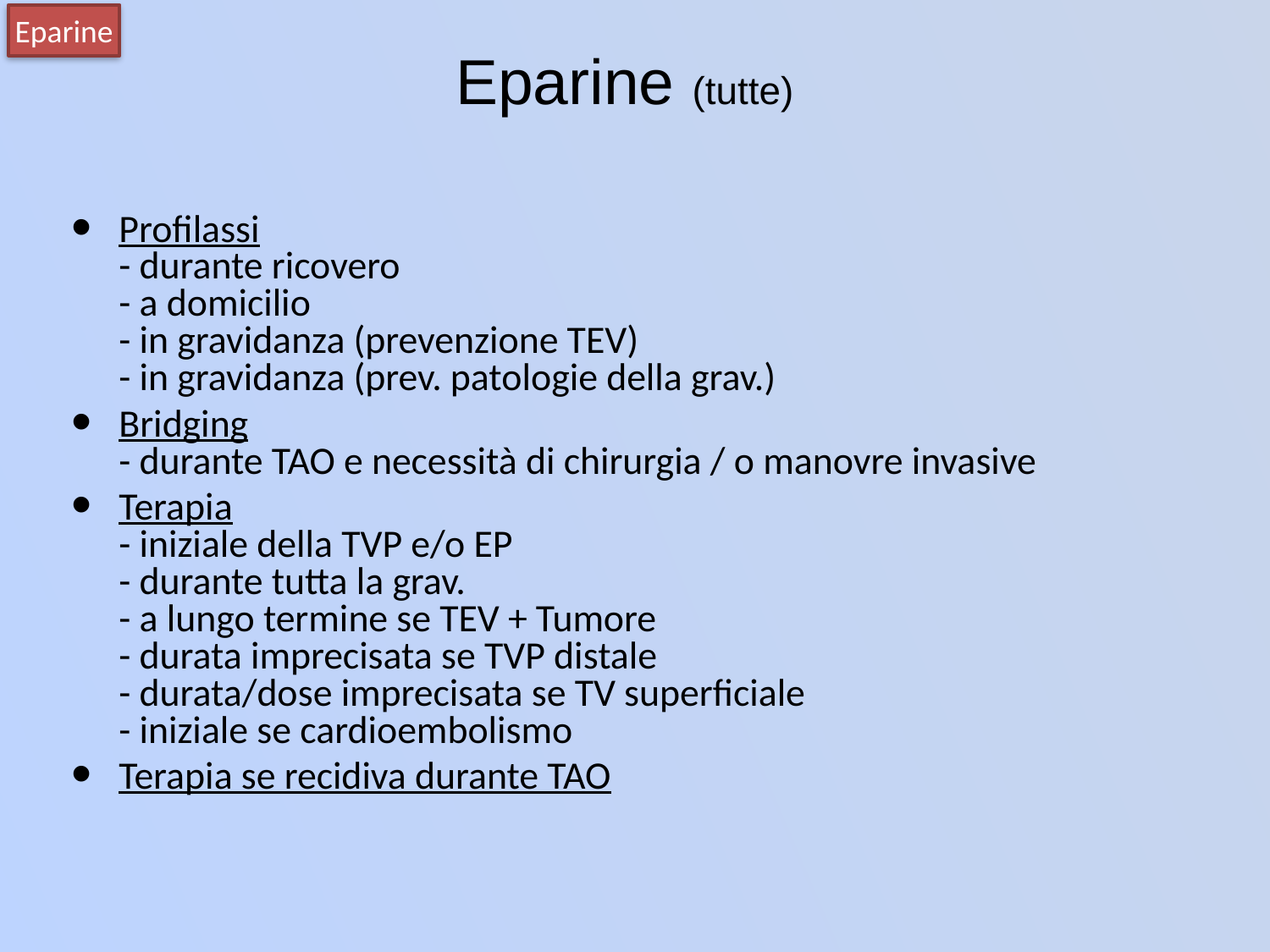

# Eparine (tutte)
Eparine
Profilassi
- durante ricovero
- a domicilio
- in gravidanza (prevenzione TEV)
- in gravidanza (prev. patologie della grav.)
Bridging
- durante TAO e necessità di chirurgia / o manovre invasive
Terapia
- iniziale della TVP e/o EP
- durante tutta la grav.
- a lungo termine se TEV + Tumore
- durata imprecisata se TVP distale
- durata/dose imprecisata se TV superficiale
- iniziale se cardioembolismo
Terapia se recidiva durante TAO